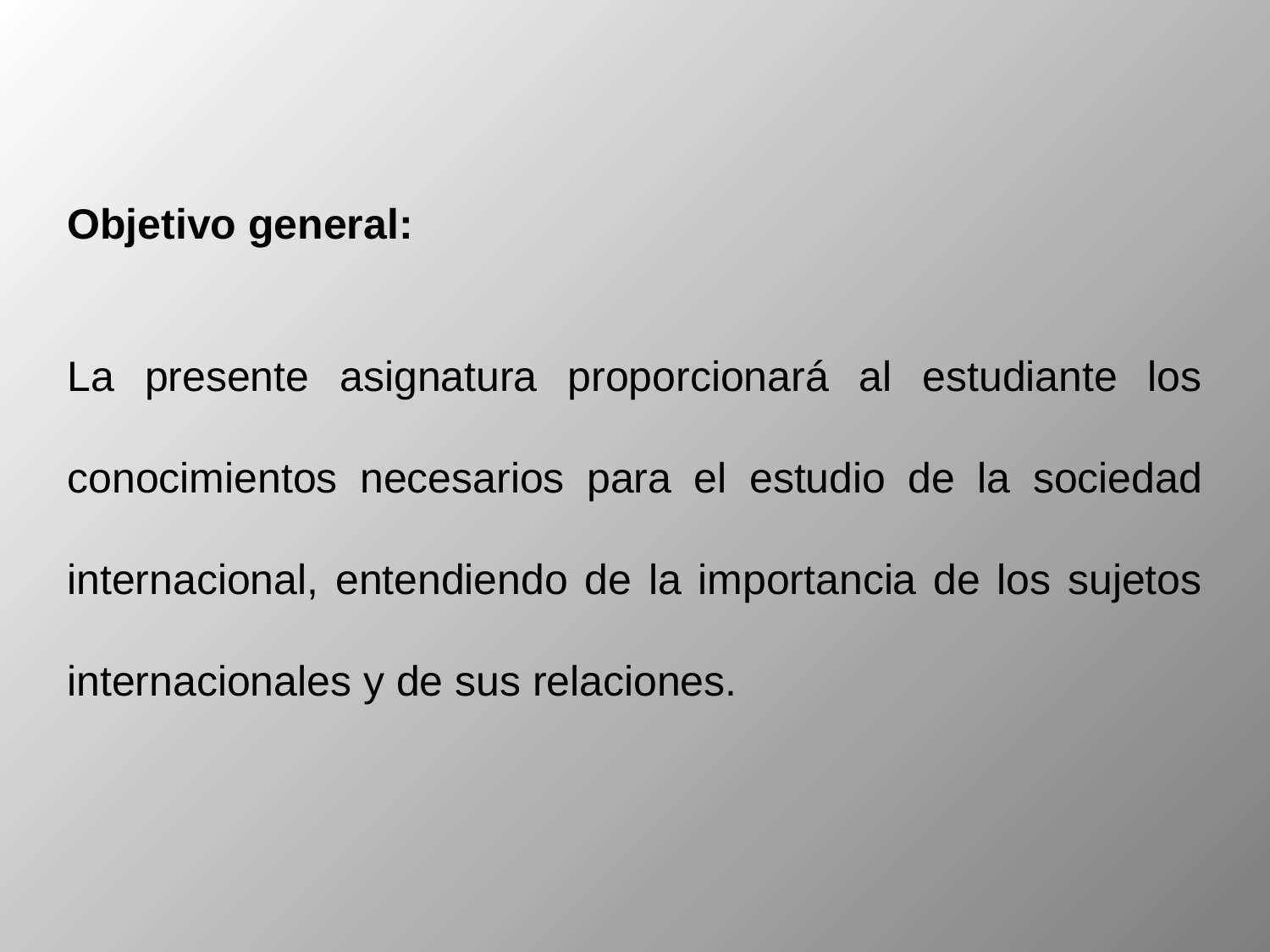

Objetivo general:

La presente asignatura proporcionará al estudiante los conocimientos necesarios para el estudio de la sociedad internacional, entendiendo de la importancia de los sujetos internacionales y de sus relaciones.